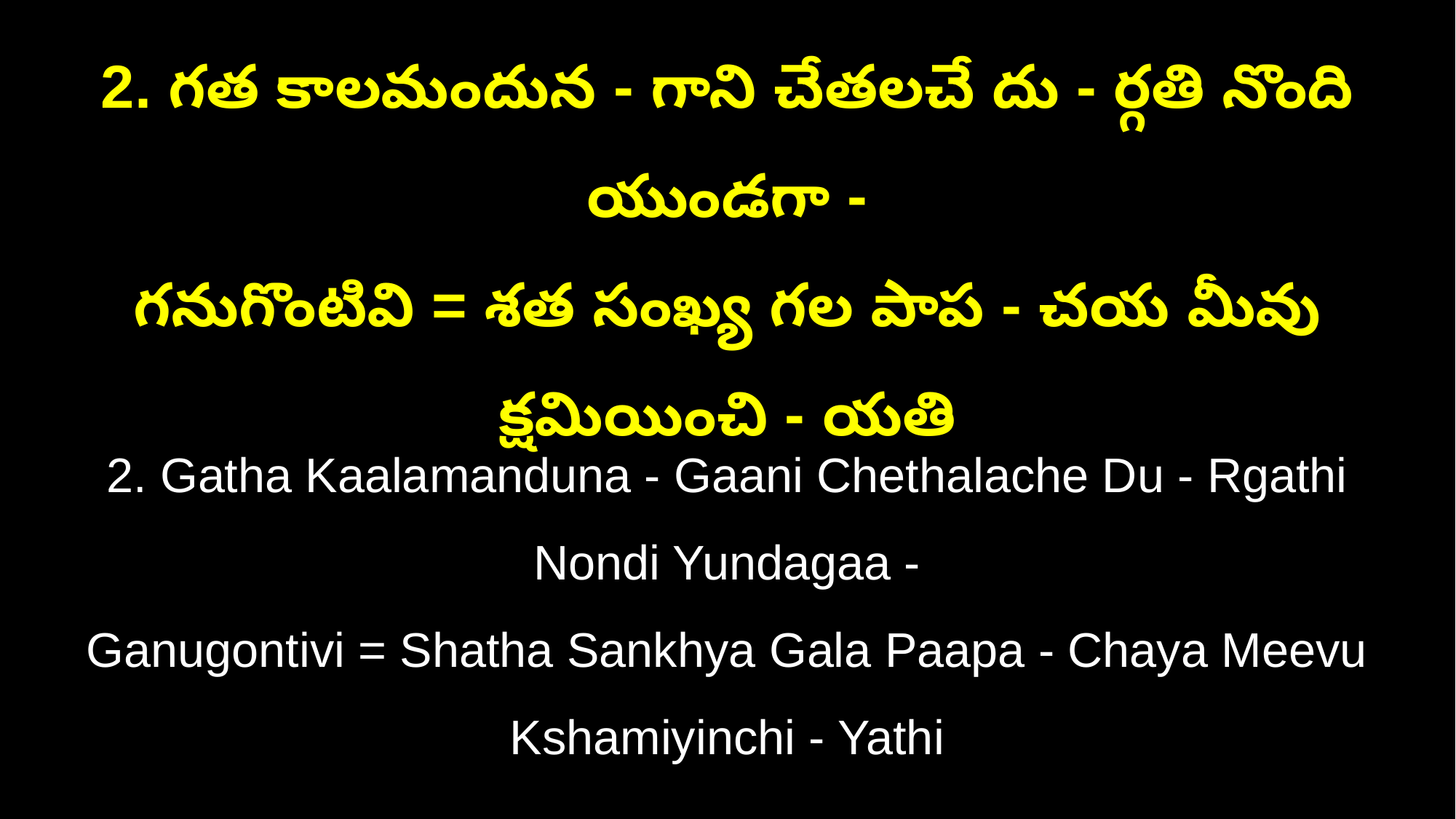

2. గత కాలమందున - గాని చేతలచే దు - ర్గతి నొంది యుండగా -
గనుగొంటివి = శత సంఖ్య గల పాప - చయ మీవు క్షమియించి - యతి
2. Gatha Kaalamanduna - Gaani Chethalache Du - Rgathi Nondi Yundagaa -
Ganugontivi = Shatha Sankhya Gala Paapa - Chaya Meevu Kshamiyinchi - Yathi